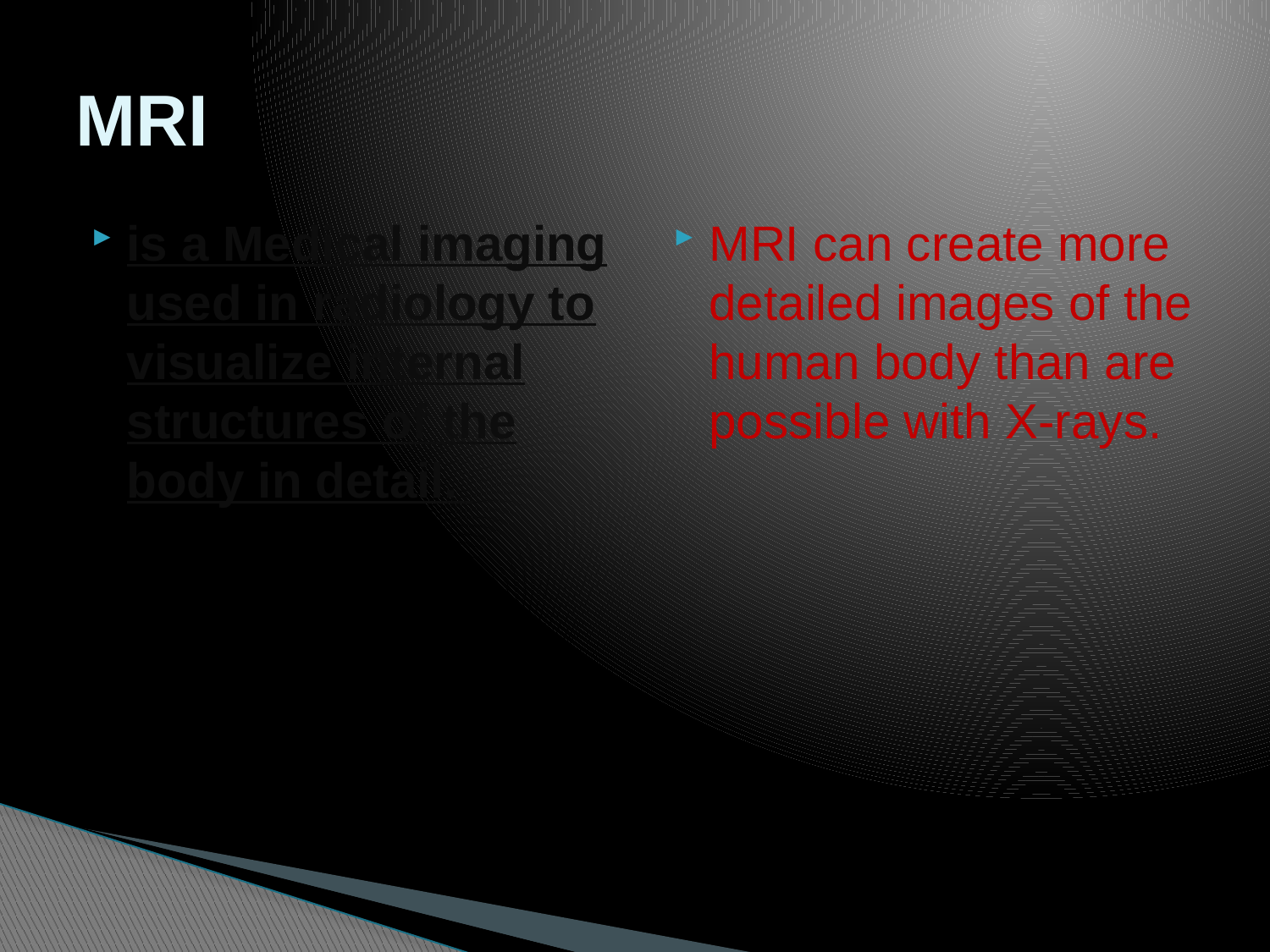

# MRI
is a Medical imaging used in radiology to visualize internal structures of the body in detail.
MRI can create more detailed images of the human body than are possible with X-rays.